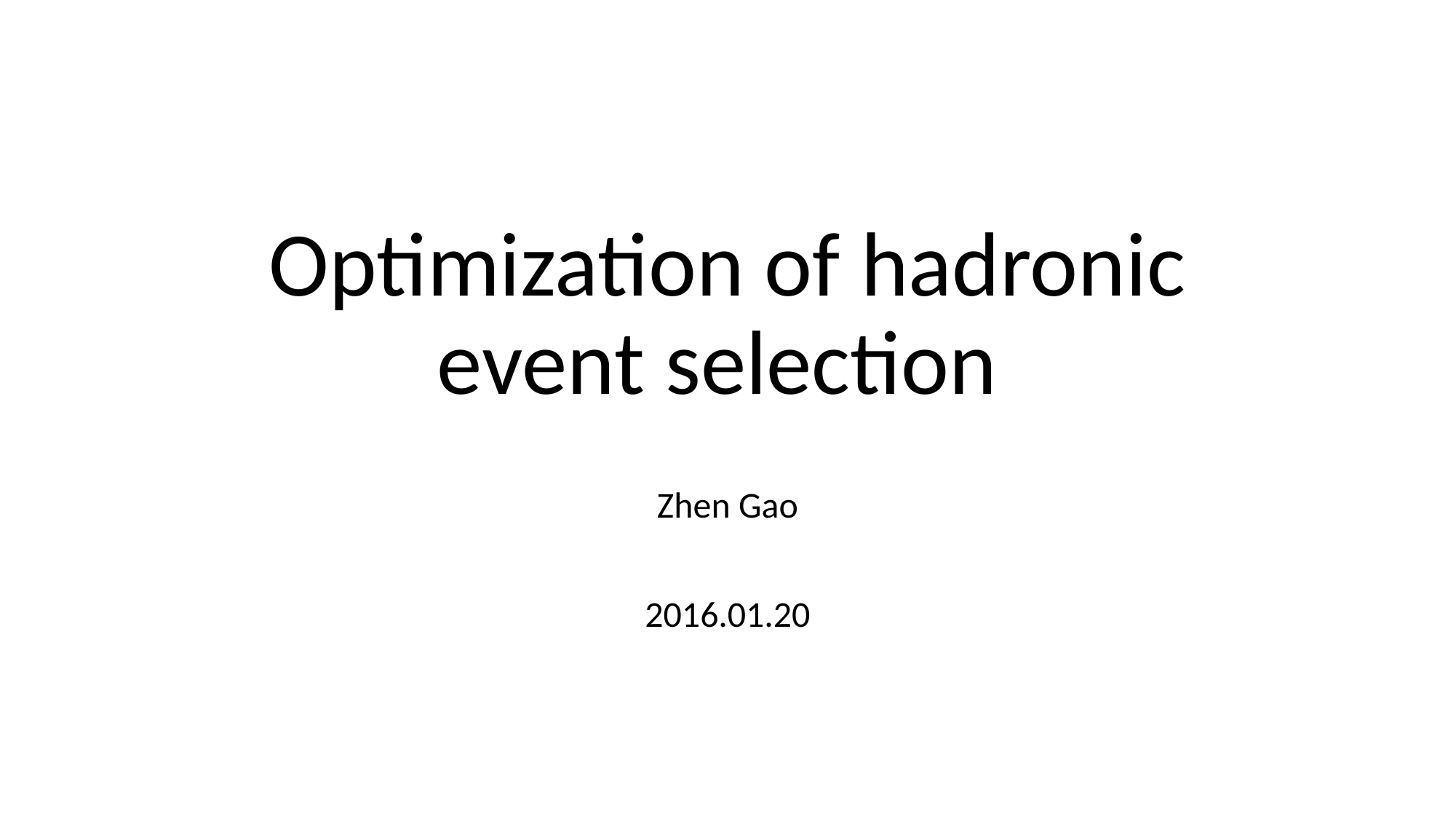

# Optimization of hadronic event selection
Zhen Gao

2016.01.20